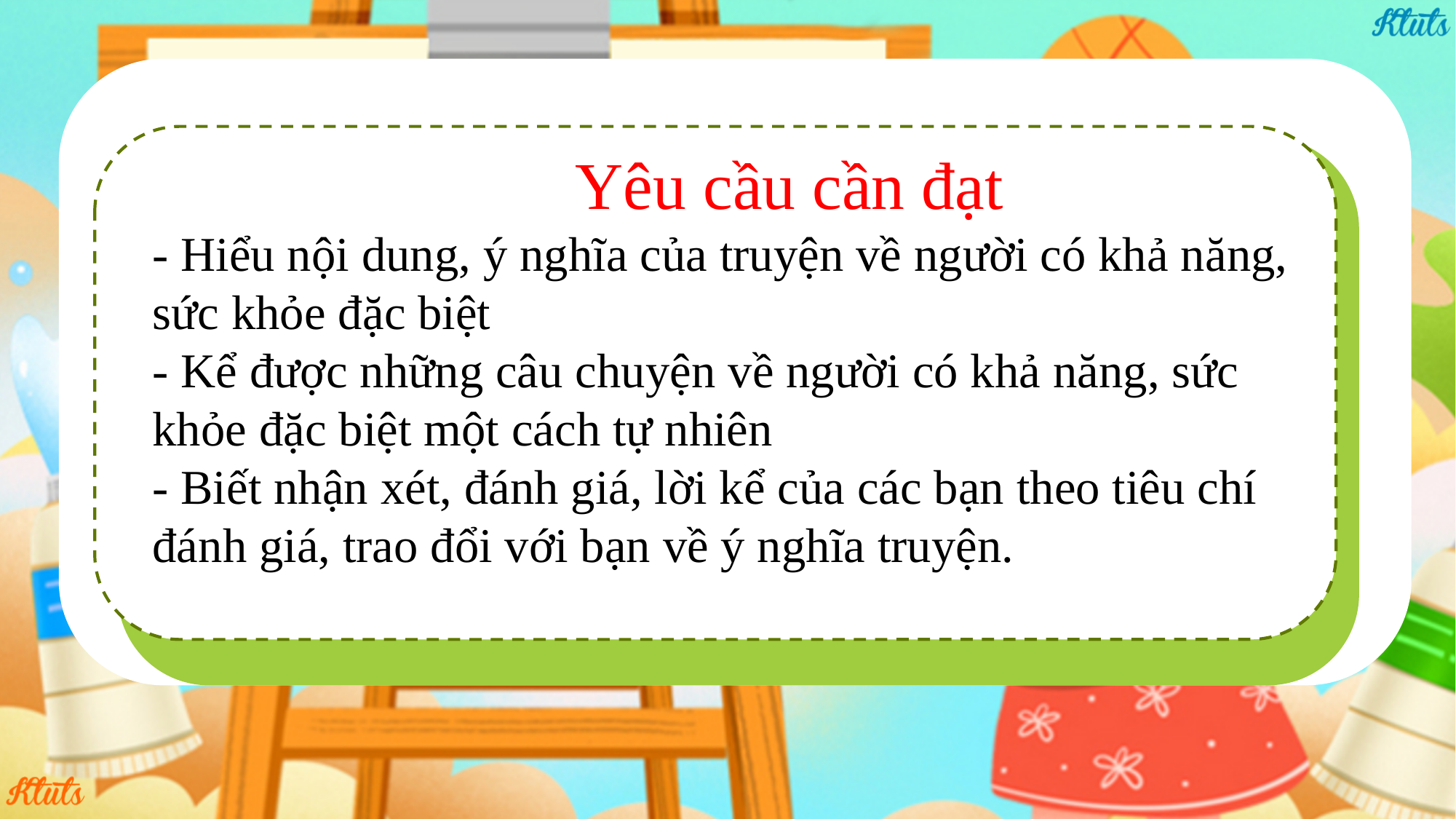

Yêu cầu cần đạt
- Hiểu nội dung, ý nghĩa của truyện về người có khả năng, sức khỏe đặc biệt
- Kể đ­ược những câu chuyện về người có khả năng, sức khỏe đặc biệt một cách tự nhiên
- Biết nhận xét, đánh giá, lời kể của các bạn theo tiêu chí đánh giá, trao đổi với bạn về ý nghĩa truyện.